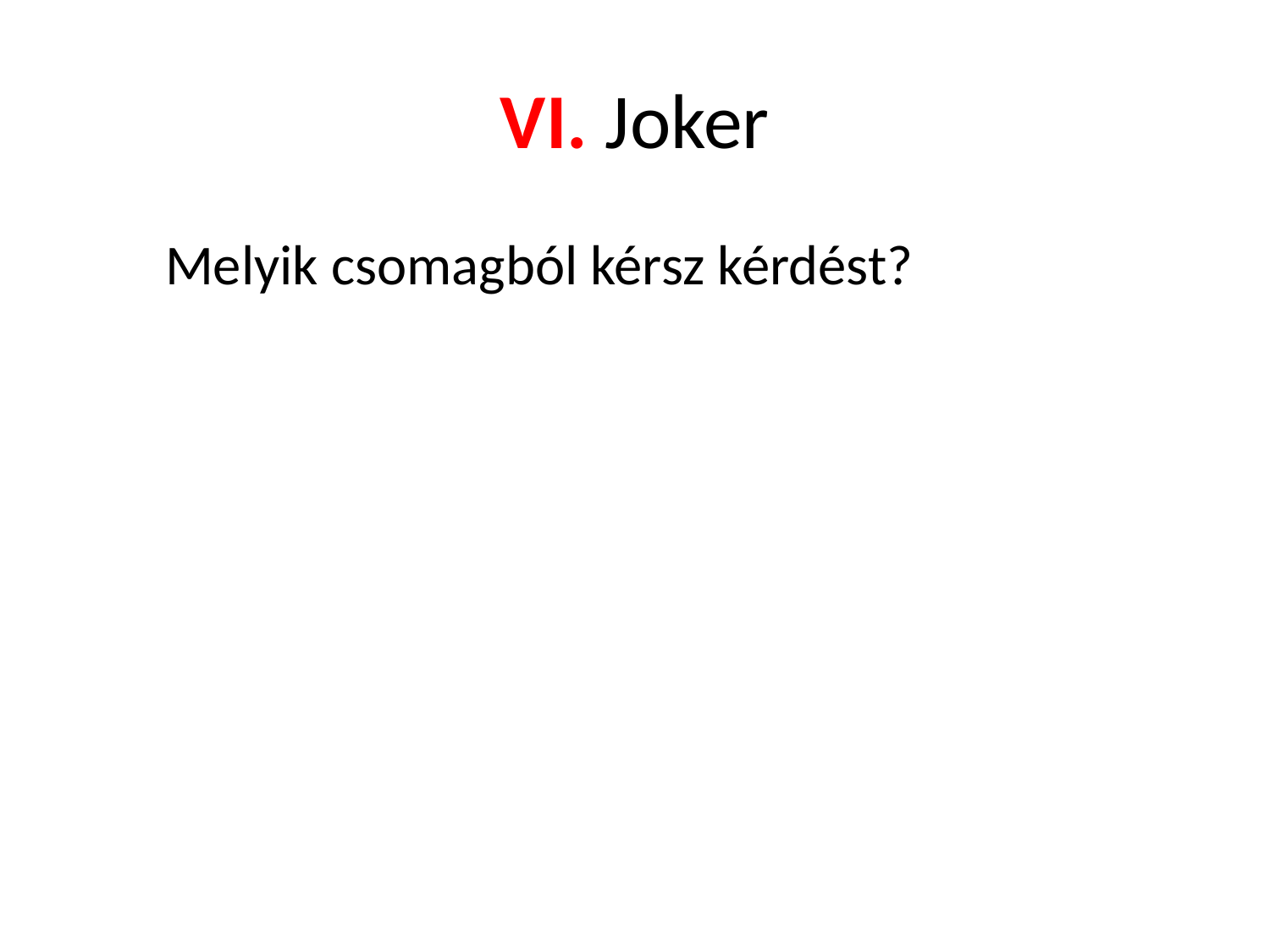

# VI. Joker
       Melyik csomagból kérsz kérdést?